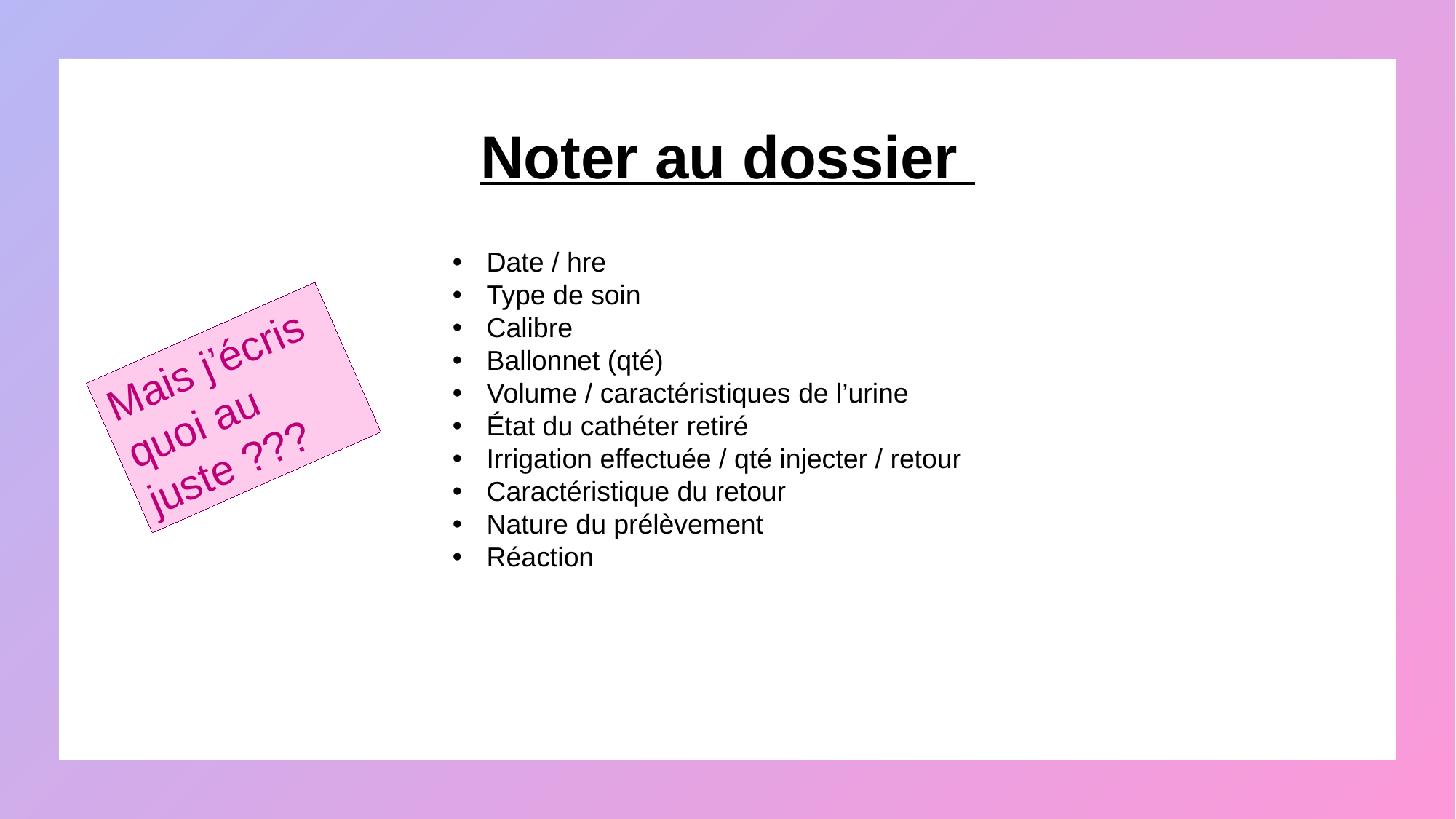

# Noter au dossier
Date / hre
Type de soin
Calibre
Ballonnet (qté)
Volume / caractéristiques de l’urine
État du cathéter retiré
Irrigation effectuée / qté injecter / retour
Caractéristique du retour
Nature du prélèvement
Réaction

Mais j’écris quoi au juste ???